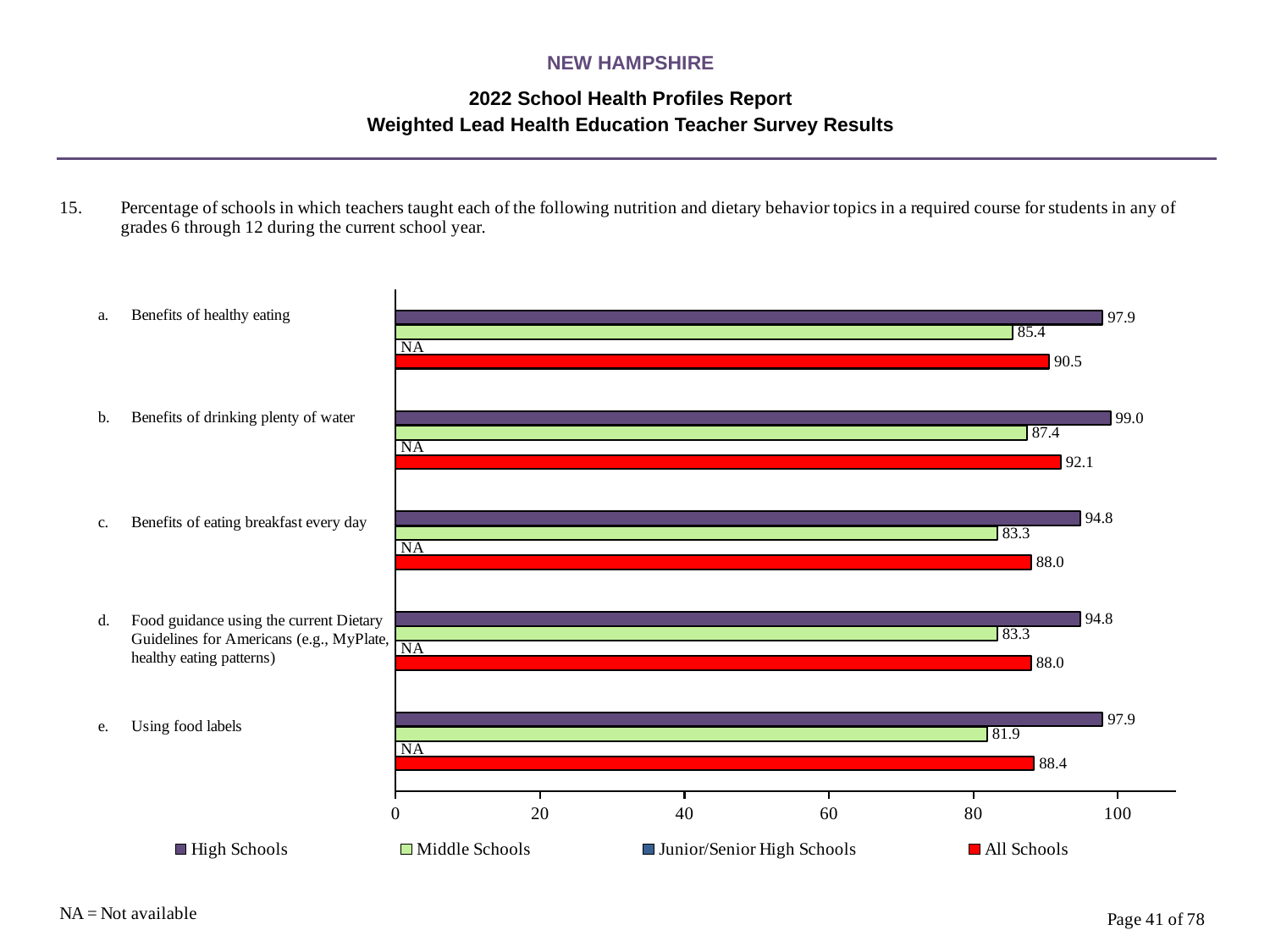

NEW HAMPSHIRE
2022 School Health Profiles Report
Weighted Lead Health Education Teacher Survey Results

### Chart

| Category | All Schools | Junior/Senior High Schools | Middle Schools | High Schools |
|---|---|---|---|---|
| Using food labels | 88.4 | 0.0009 | 81.9 | 97.9 |
| Food guidance using the current Dietary Guidelines for Americans (e.g., MyPlate, healthy eating patterns) | 88.0 | 0.0009 | 83.3 | 94.8 |
| Benefits of eating breakfast every day | 88.0 | 0.0009 | 83.3 | 94.8 |
| Benefits of drinking plenty of water | 92.1 | 0.0009 | 87.4 | 99.0 |
| Benefits of healthy eating | 90.5 | 0.0009 | 85.4 | 97.9 |